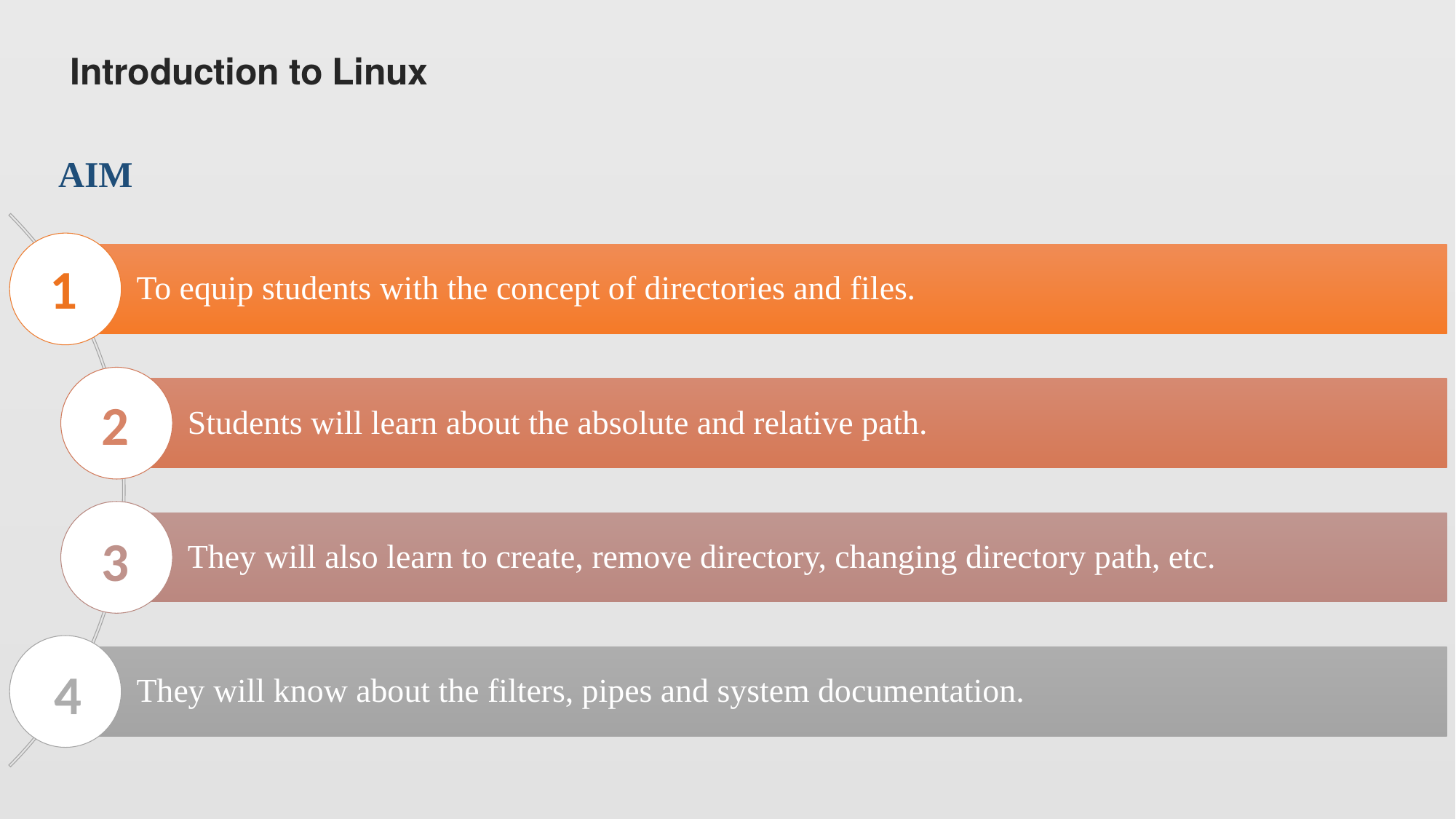

Introduction to Linux
AIM
To equip students with the concept of directories and files.
Students will learn about the absolute and relative path.
They will also learn to create, remove directory, changing directory path, etc.
They will know about the filters, pipes and system documentation.
1
2
3
4
2